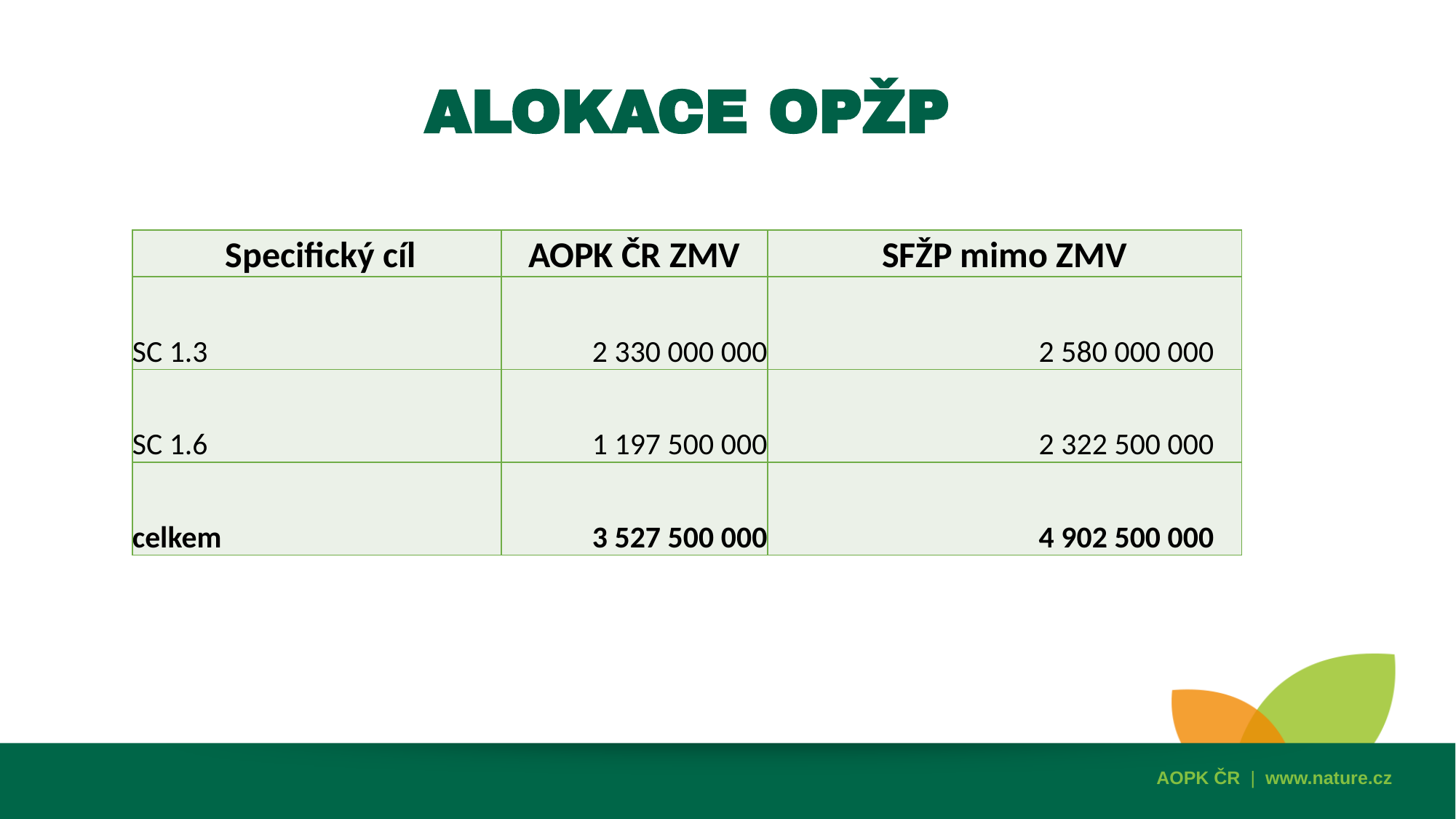

ALOKACE OPŽP
| Specifický cíl | AOPK ČR ZMV | SFŽP mimo ZMV |
| --- | --- | --- |
| SC 1.3 | 2 330 000 000 | 2 580 000 000 |
| SC 1.6 | 1 197 500 000 | 2 322 500 000 |
| celkem | 3 527 500 000 | 4 902 500 000 |
AOPK ČR  |  www.nature.cz